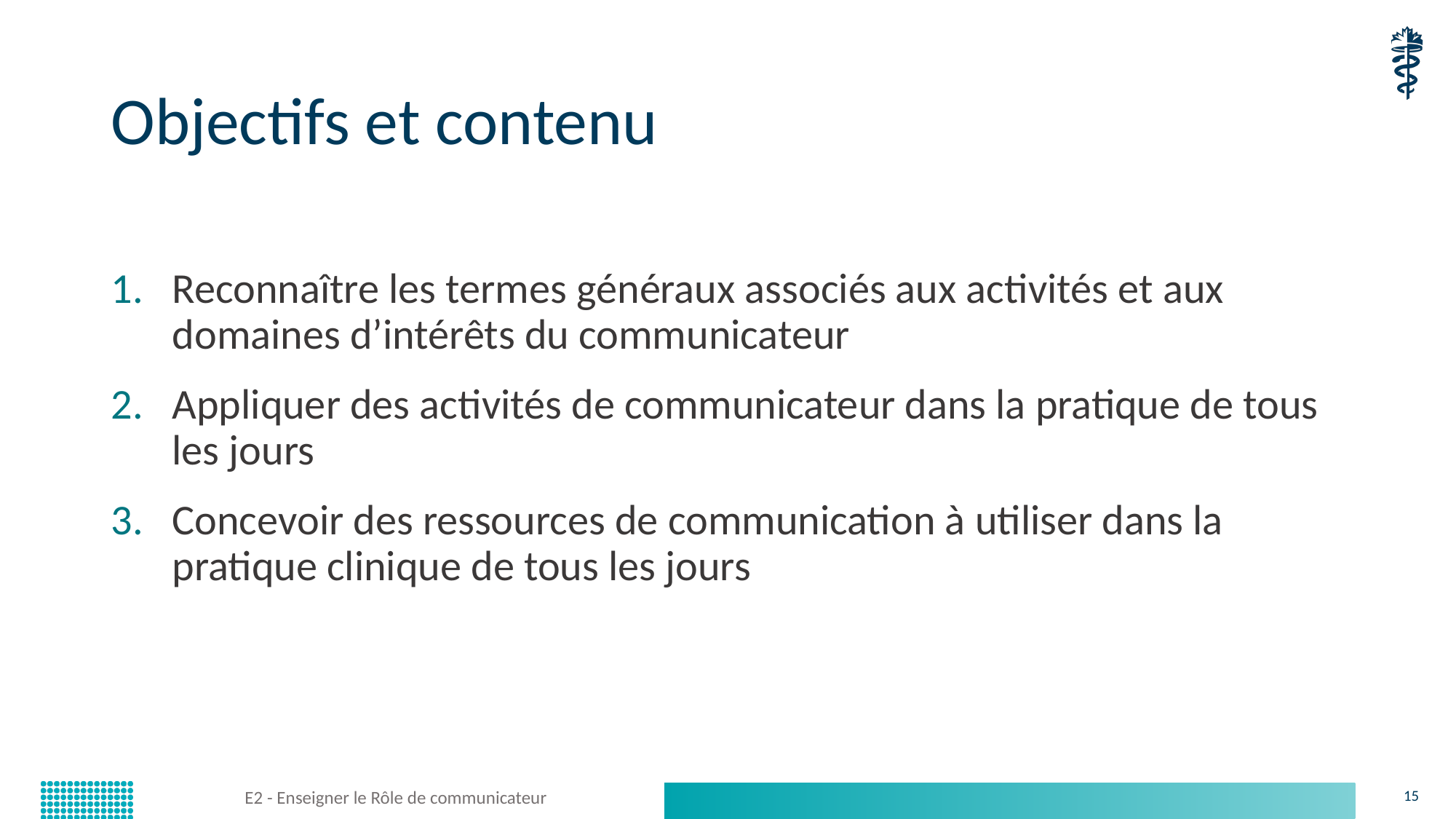

# Objectifs et contenu

Reconnaître les termes généraux associés aux activités et aux domaines d’intérêts du communicateur
Appliquer des activités de communicateur dans la pratique de tous les jours
Concevoir des ressources de communication à utiliser dans la pratique clinique de tous les jours

E2 - Enseigner le Rôle de communicateur
15